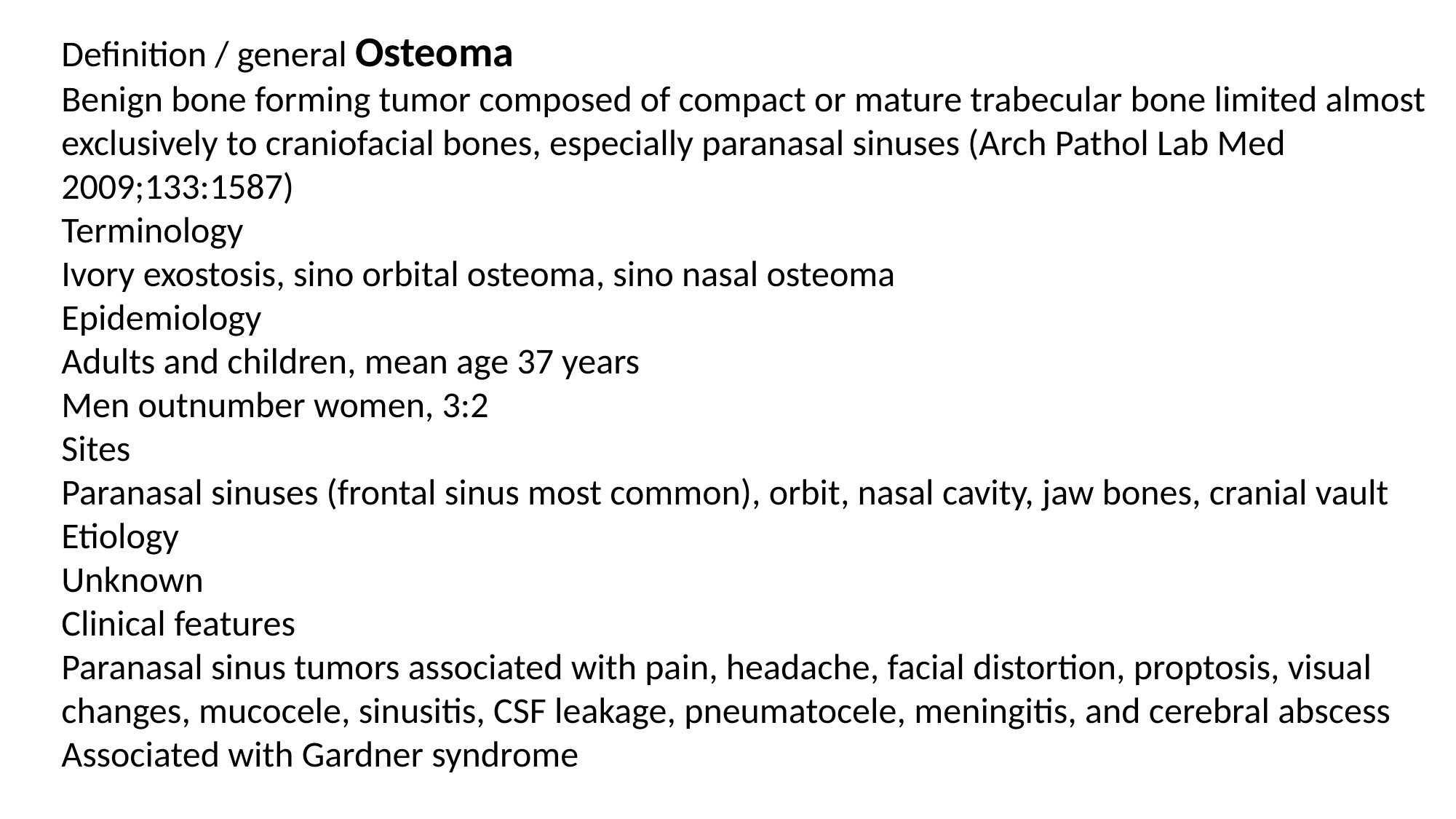

Definition / general Osteoma
Benign bone forming tumor composed of compact or mature trabecular bone limited almost exclusively to craniofacial bones, especially paranasal sinuses (Arch Pathol Lab Med 2009;133:1587)
Terminology
Ivory exostosis, sino orbital osteoma, sino nasal osteoma
Epidemiology
Adults and children, mean age 37 years
Men outnumber women, 3:2
Sites
Paranasal sinuses (frontal sinus most common), orbit, nasal cavity, jaw bones, cranial vault
Etiology
Unknown
Clinical features
Paranasal sinus tumors associated with pain, headache, facial distortion, proptosis, visual changes, mucocele, sinusitis, CSF leakage, pneumatocele, meningitis, and cerebral abscess
Associated with Gardner syndrome